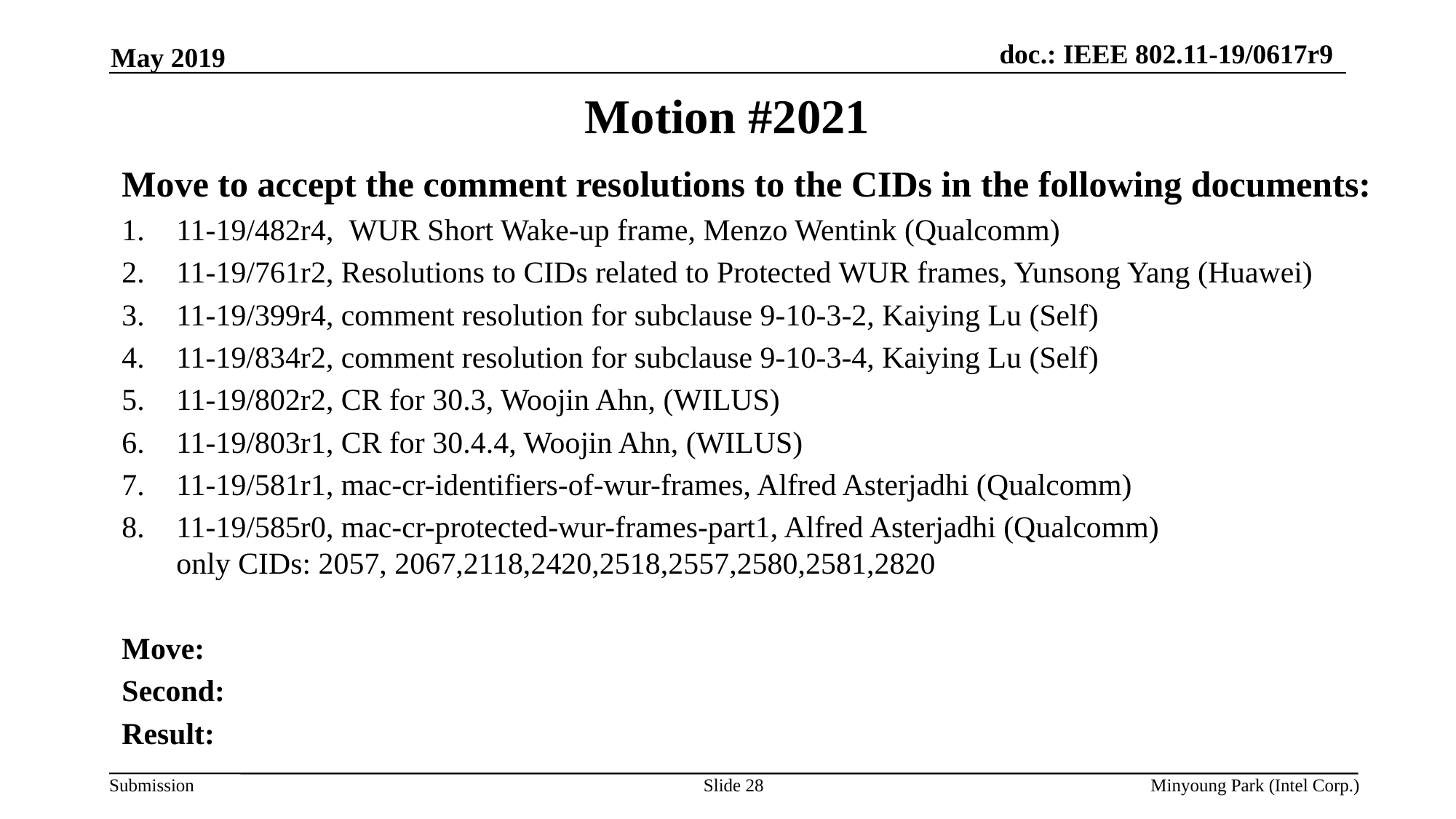

May 2019
# Motion #2021
Move to accept the comment resolutions to the CIDs in the following documents:
11-19/482r4,  WUR Short Wake-up frame, Menzo Wentink (Qualcomm)
11-19/761r2, Resolutions to CIDs related to Protected WUR frames, Yunsong Yang (Huawei)
11-19/399r4, comment resolution for subclause 9-10-3-2, Kaiying Lu (Self)
11-19/834r2, comment resolution for subclause 9-10-3-4, Kaiying Lu (Self)
11-19/802r2, CR for 30.3, Woojin Ahn, (WILUS)
11-19/803r1, CR for 30.4.4, Woojin Ahn, (WILUS)
11-19/581r1, mac-cr-identifiers-of-wur-frames, Alfred Asterjadhi (Qualcomm)
11-19/585r0, mac-cr-protected-wur-frames-part1, Alfred Asterjadhi (Qualcomm)
only CIDs: 2057, 2067,2118,2420,2518,2557,2580,2581,2820

Move:
Second:
Result:

Slide 28
Minyoung Park (Intel Corp.)